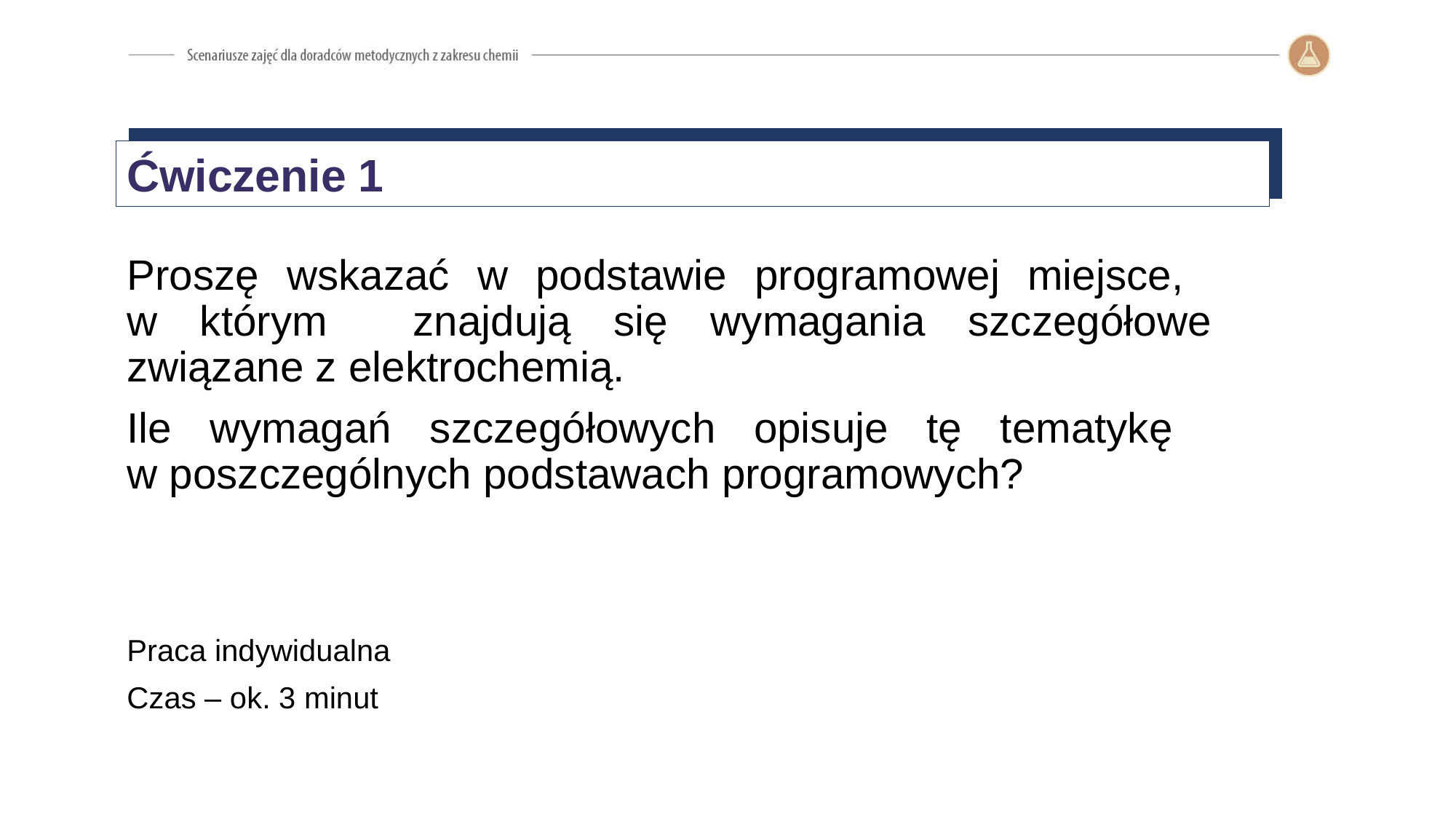

Ćwiczenie 1
Proszę wskazać w podstawie programowej miejsce,
w którym  znajdują się wymagania szczegółowe związane z elektrochemią.
Ile wymagań szczegółowych opisuje tę tematykę
w poszczególnych podstawach programowych?

Praca indywidualna
Czas – ok. 3 minut